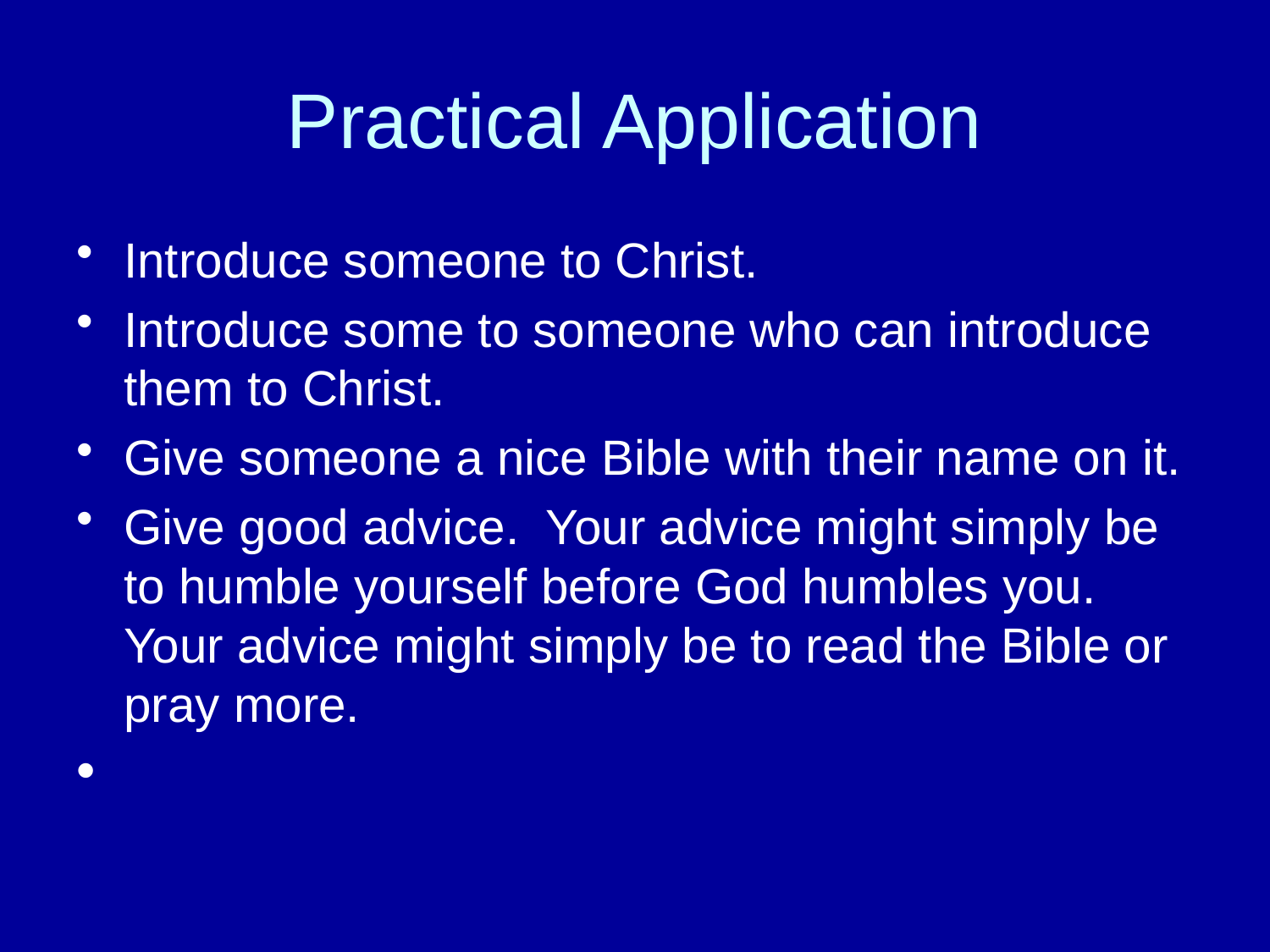

# Practical Application
Introduce someone to Christ.
Introduce some to someone who can introduce them to Christ.
Give someone a nice Bible with their name on it.
Give good advice.  Your advice might simply be to humble yourself before God humbles you.  Your advice might simply be to read the Bible or pray more.